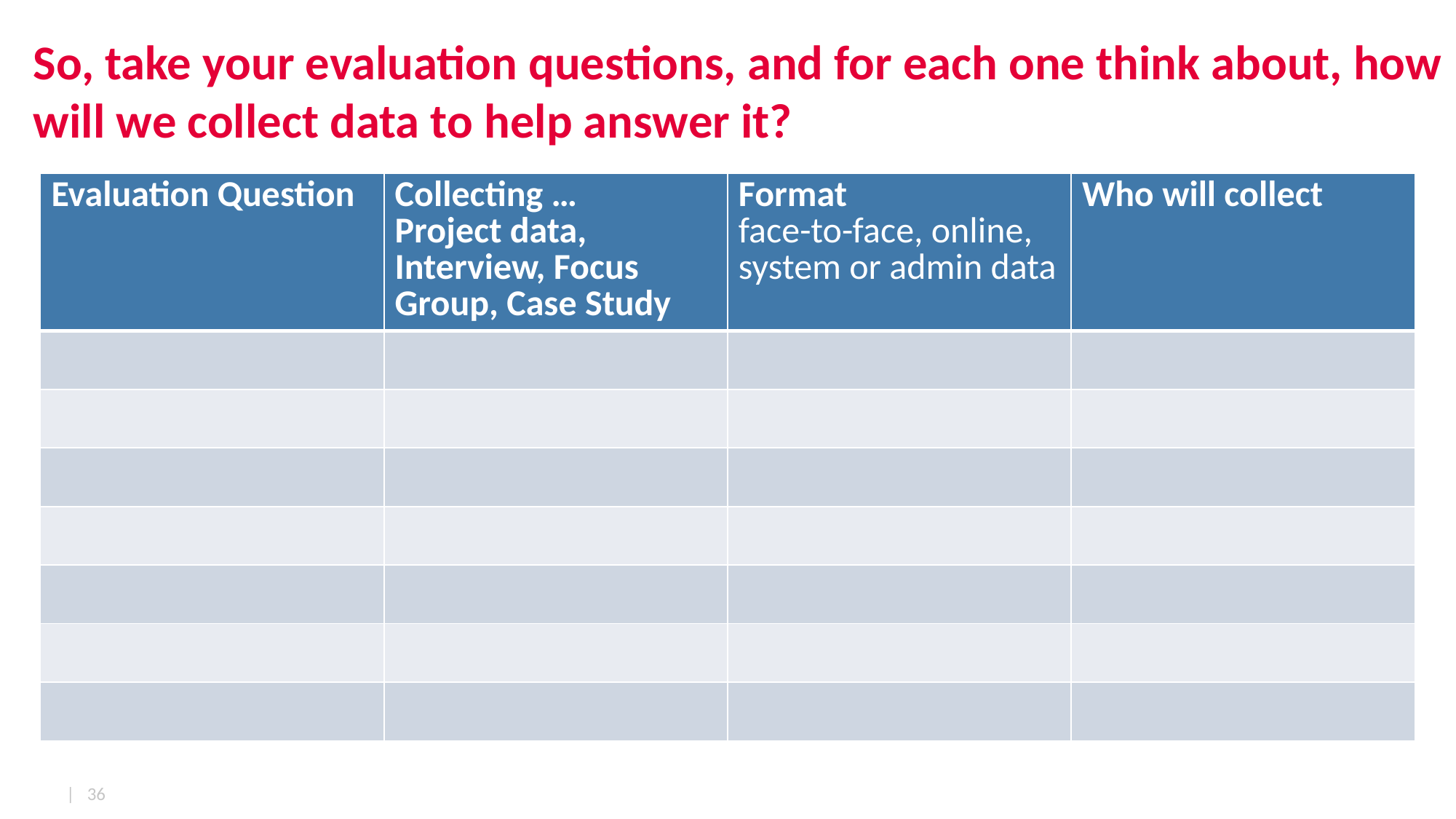

# So, take your evaluation questions, and for each one think about, how will we collect data to help answer it?
| Evaluation Question | Collecting … Project data, Interview, Focus Group, Case Study | Format face-to-face, online, system or admin data | Who will collect |
| --- | --- | --- | --- |
|  |  |  |  |
|  |  |  |  |
|  |  |  |  |
|  |  |  |  |
|  |  |  |  |
|  |  |  |  |
|  |  |  |  |
|   36